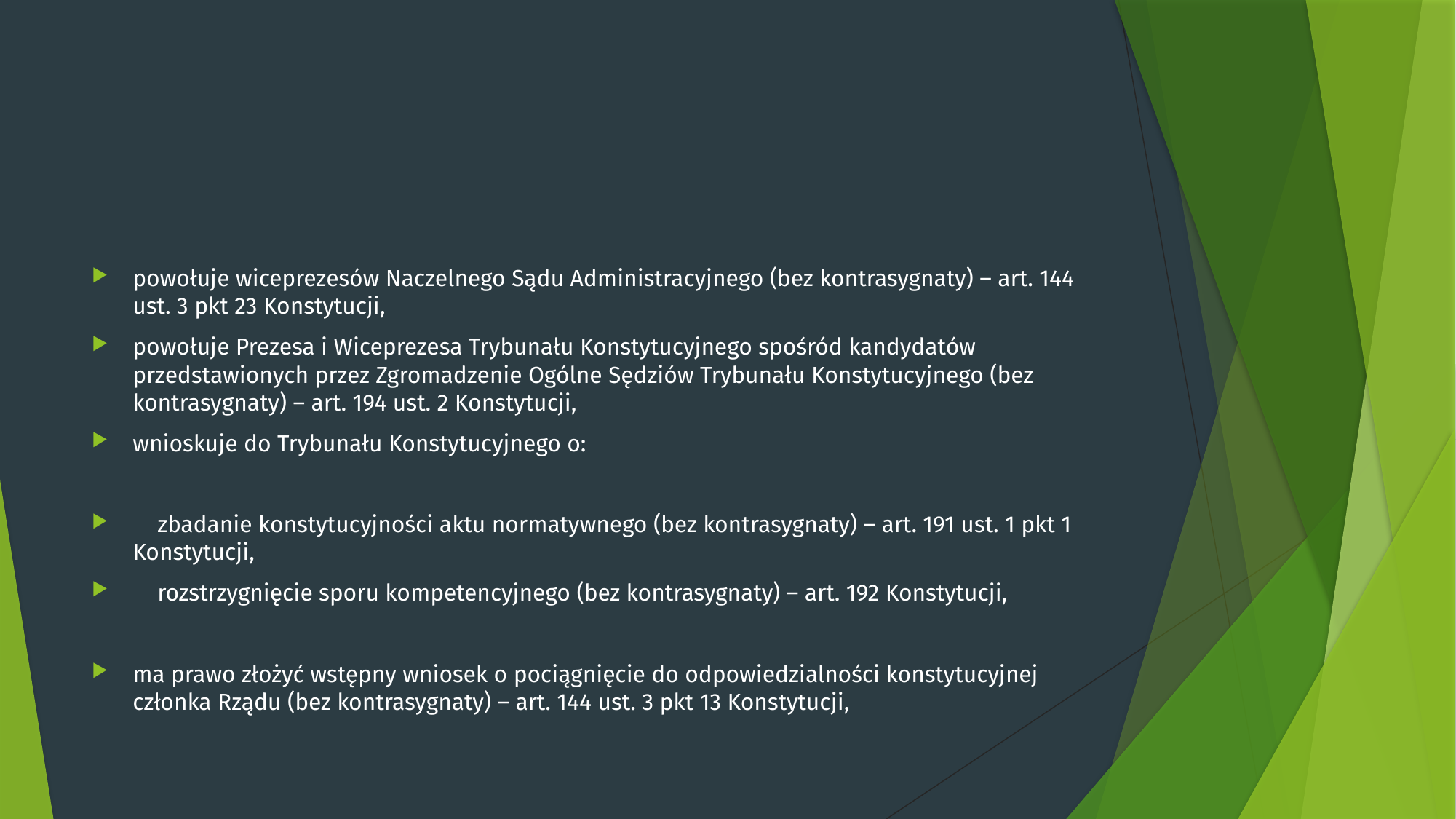

#
powołuje wiceprezesów Naczelnego Sądu Administracyjnego (bez kontrasygnaty) – art. 144 ust. 3 pkt 23 Konstytucji,
powołuje Prezesa i Wiceprezesa Trybunału Konstytucyjnego spośród kandydatów przedstawionych przez Zgromadzenie Ogólne Sędziów Trybunału Konstytucyjnego (bez kontrasygnaty) – art. 194 ust. 2 Konstytucji,
wnioskuje do Trybunału Konstytucyjnego o:

    zbadanie konstytucyjności aktu normatywnego (bez kontrasygnaty) – art. 191 ust. 1 pkt 1 Konstytucji,
    rozstrzygnięcie sporu kompetencyjnego (bez kontrasygnaty) – art. 192 Konstytucji,

ma prawo złożyć wstępny wniosek o pociągnięcie do odpowiedzialności konstytucyjnej członka Rządu (bez kontrasygnaty) – art. 144 ust. 3 pkt 13 Konstytucji,